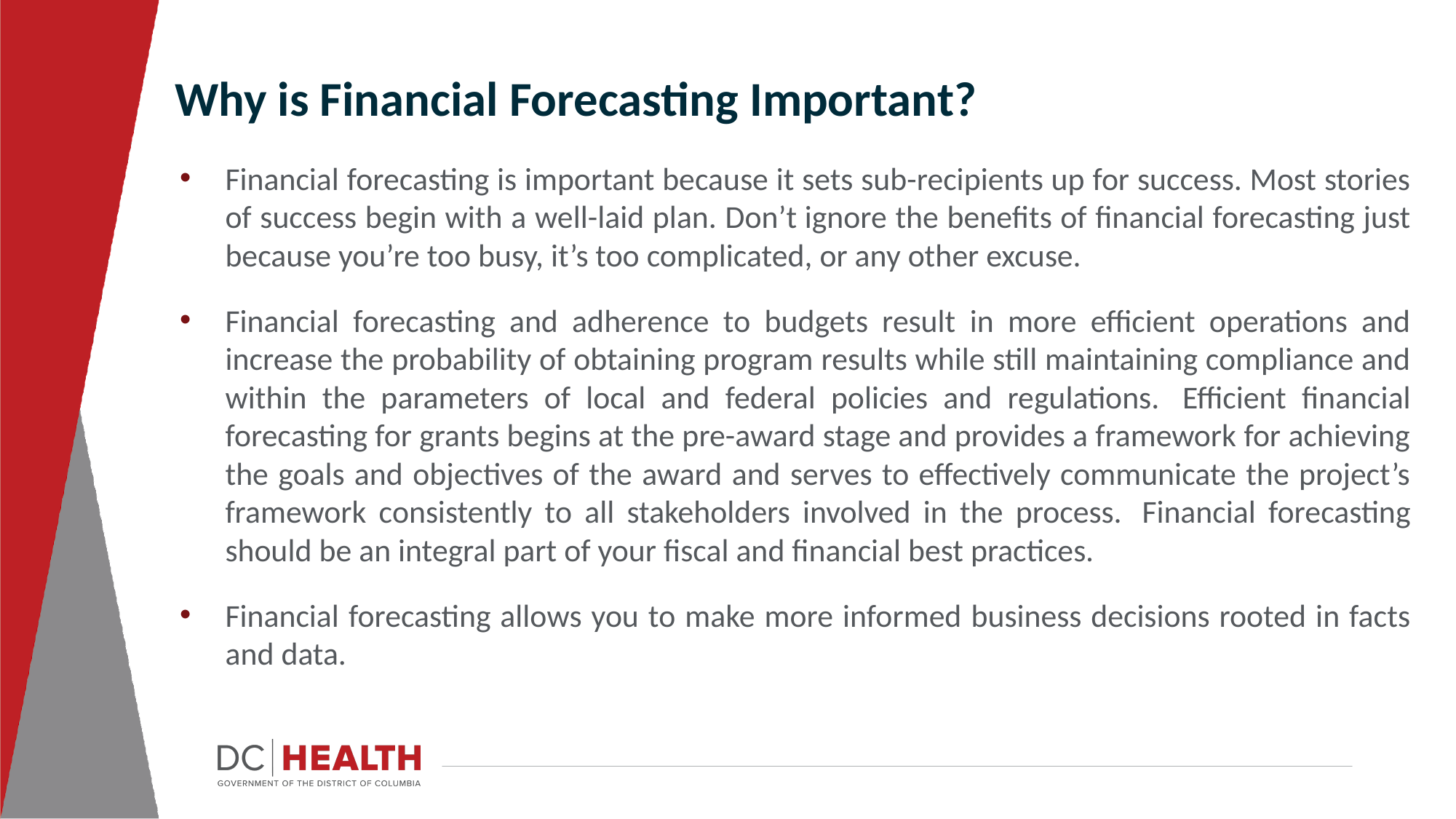

Why is Financial Forecasting Important?
Financial forecasting is important because it sets sub-recipients up for success. Most stories of success begin with a well-laid plan. Don’t ignore the benefits of financial forecasting just because you’re too busy, it’s too complicated, or any other excuse.
Financial forecasting and adherence to budgets result in more efficient operations and increase the probability of obtaining program results while still maintaining compliance and within the parameters of local and federal policies and regulations.  Efficient financial forecasting for grants begins at the pre-award stage and provides a framework for achieving the goals and objectives of the award and serves to effectively communicate the project’s framework consistently to all stakeholders involved in the process.  Financial forecasting should be an integral part of your fiscal and financial best practices.
Financial forecasting allows you to make more informed business decisions rooted in facts and data.